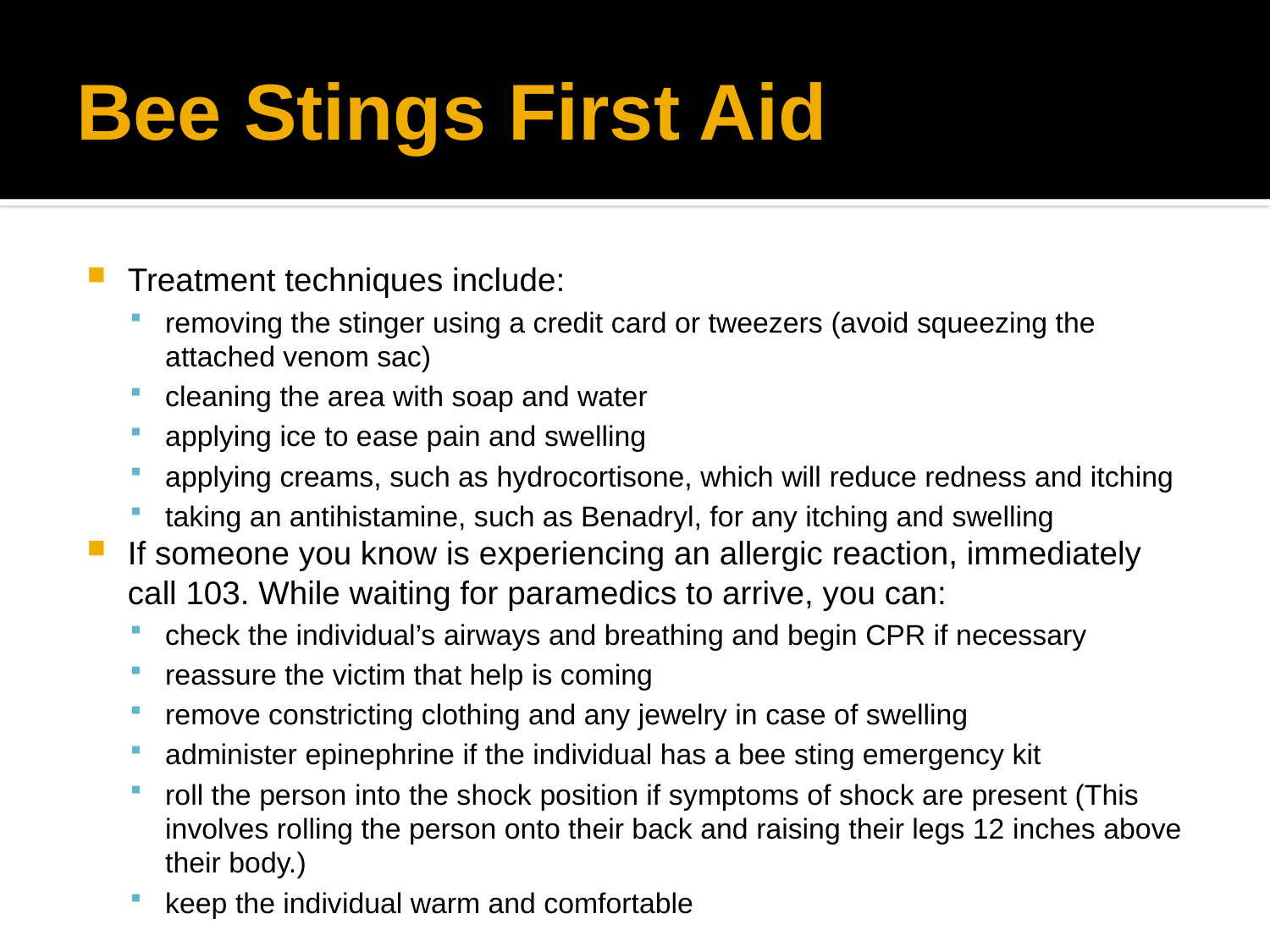

# Bee Stings First Aid
Treatment techniques include:
removing the stinger using a credit card or tweezers (avoid squeezing the attached venom sac)
cleaning the area with soap and water
applying ice to ease pain and swelling
applying creams, such as hydrocortisone, which will reduce redness and itching
taking an antihistamine, such as Benadryl, for any itching and swelling
If someone you know is experiencing an allergic reaction, immediately call 103. While waiting for paramedics to arrive, you can:
check the individual’s airways and breathing and begin CPR if necessary
reassure the victim that help is coming
remove constricting clothing and any jewelry in case of swelling
administer epinephrine if the individual has a bee sting emergency kit
roll the person into the shock position if symptoms of shock are present (This involves rolling the person onto their back and raising their legs 12 inches above their body.)
keep the individual warm and comfortable